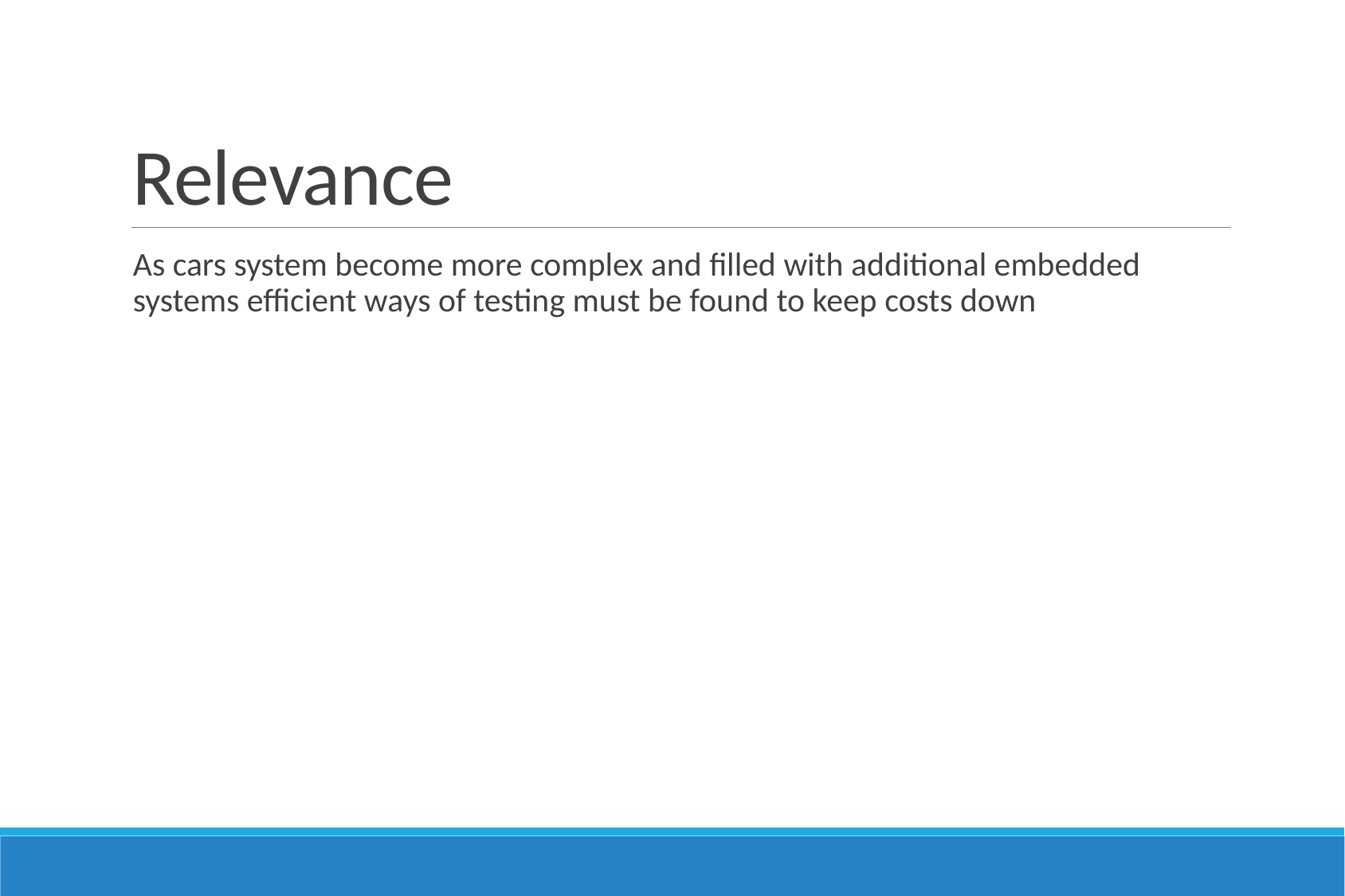

# Relevance
As cars system become more complex and filled with additional embedded systems efficient ways of testing must be found to keep costs down